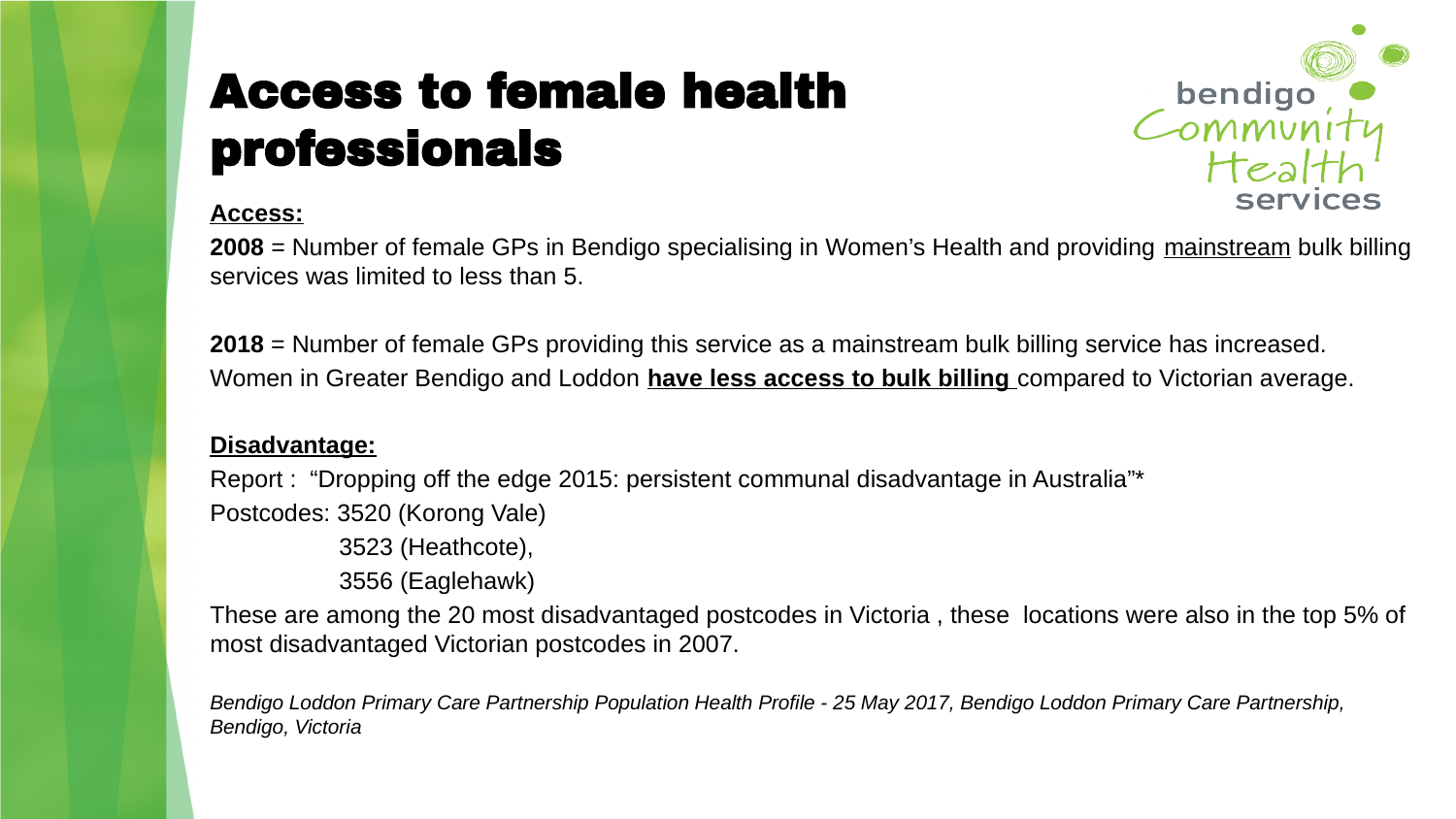

# Access to female health professionals
Access:
2008 = Number of female GPs in Bendigo specialising in Women’s Health and providing mainstream bulk billing services was limited to less than 5.

2018 = Number of female GPs providing this service as a mainstream bulk billing service has increased.
Women in Greater Bendigo and Loddon have less access to bulk billing compared to Victorian average.

Disadvantage:
Report :  “Dropping off the edge 2015: persistent communal disadvantage in Australia”*
Postcodes: 3520 (Korong Vale)
                   3523 (Heathcote),
                   3556 (Eaglehawk)
These are among the 20 most disadvantaged postcodes in Victoria , these  locations were also in the top 5% of most disadvantaged Victorian postcodes in 2007.

Bendigo Loddon Primary Care Partnership Population Health Profile - 25 May 2017, Bendigo Loddon Primary Care Partnership, Bendigo, Victoria